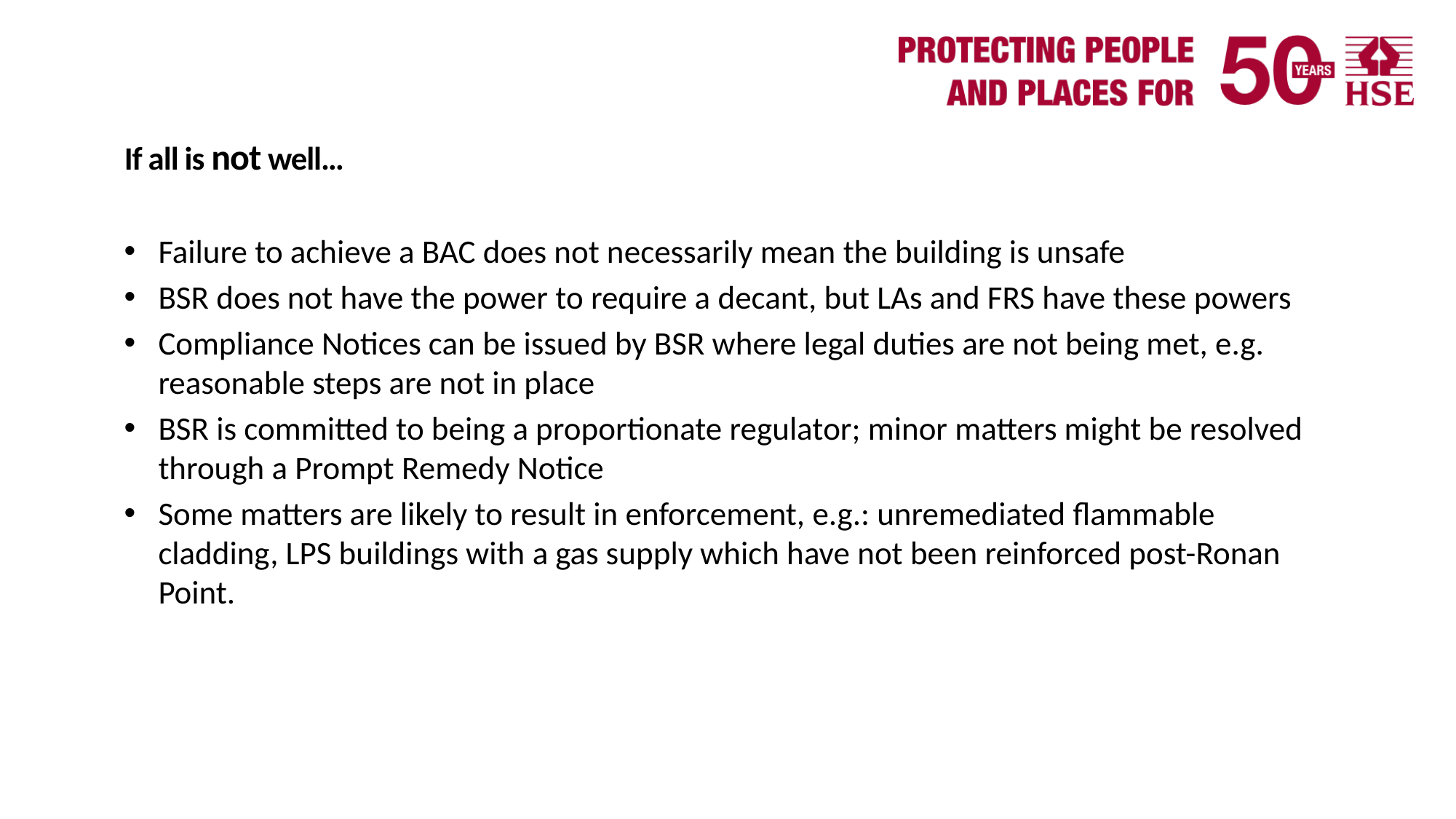

# If all is not well…
Failure to achieve a BAC does not necessarily mean the building is unsafe
BSR does not have the power to require a decant, but LAs and FRS have these powers
Compliance Notices can be issued by BSR where legal duties are not being met, e.g. reasonable steps are not in place
BSR is committed to being a proportionate regulator; minor matters might be resolved through a Prompt Remedy Notice
Some matters are likely to result in enforcement, e.g.: unremediated flammable cladding, LPS buildings with a gas supply which have not been reinforced post-Ronan Point.